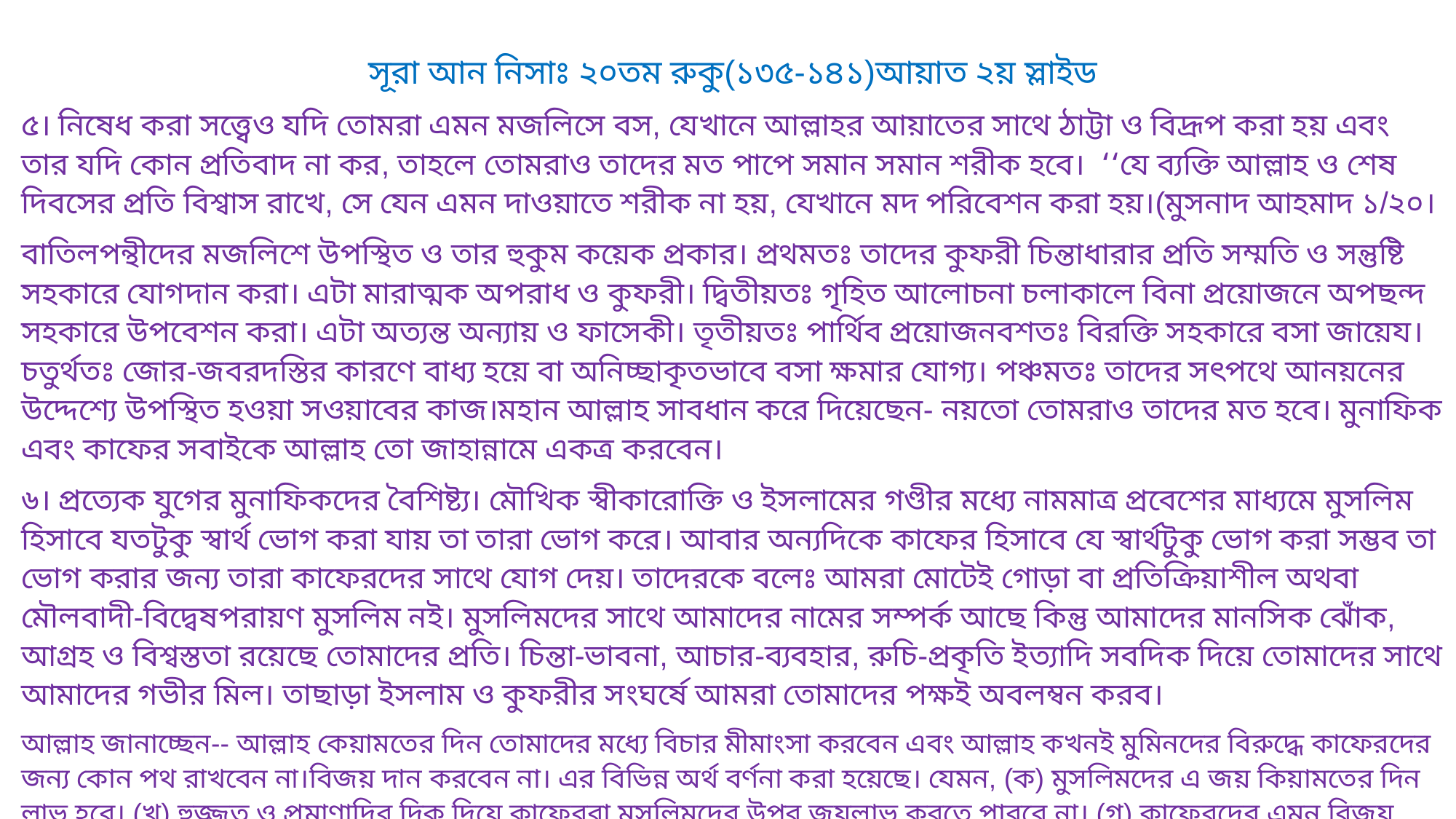

সূরা আন নিসাঃ ২০তম রুকু(১৩৫-১৪১)আয়াত ২য় স্লাইড
৫। নিষেধ করা সত্ত্বেও যদি তোমরা এমন মজলিসে বস, যেখানে আল্লাহর আয়াতের সাথে ঠাট্টা ও বিদ্রূপ করা হয় এবং তার যদি কোন প্রতিবাদ না কর, তাহলে তোমরাও তাদের মত পাপে সমান সমান শরীক হবে।  ‘‘যে ব্যক্তি আল্লাহ ও শেষ দিবসের প্রতি বিশ্বাস রাখে, সে যেন এমন দাওয়াতে শরীক না হয়, যেখানে মদ পরিবেশন করা হয়।(মুসনাদ আহমাদ ১/২০।
বাতিলপন্থীদের মজলিশে উপস্থিত ও তার হুকুম কয়েক প্রকার। প্রথমতঃ তাদের কুফরী চিন্তাধারার প্রতি সম্মতি ও সন্তুষ্টি সহকারে যোগদান করা। এটা মারাত্মক অপরাধ ও কুফরী। দ্বিতীয়তঃ গৃহিত আলোচনা চলাকালে বিনা প্রয়োজনে অপছন্দ সহকারে উপবেশন করা। এটা অত্যন্ত অন্যায় ও ফাসেকী। তৃতীয়তঃ পার্থিব প্রয়োজনবশতঃ বিরক্তি সহকারে বসা জায়েয। চতুর্থতঃ জোর-জবরদস্তির কারণে বাধ্য হয়ে বা অনিচ্ছাকৃতভাবে বসা ক্ষমার যোগ্য। পঞ্চমতঃ তাদের সৎপথে আনয়নের উদ্দেশ্যে উপস্থিত হওয়া সওয়াবের কাজ।মহান আল্লাহ সাবধান করে দিয়েছেন- নয়তো তোমরাও তাদের মত হবে। মুনাফিক এবং কাফের সবাইকে আল্লাহ তো জাহান্নামে একত্র করবেন।
৬। প্রত্যেক যুগের মুনাফিকদের বৈশিষ্ট্য। মৌখিক স্বীকারোক্তি ও ইসলামের গণ্ডীর মধ্যে নামমাত্র প্রবেশের মাধ্যমে মুসলিম হিসাবে যতটুকু স্বার্থ ভোগ করা যায় তা তারা ভোগ করে। আবার অন্যদিকে কাফের হিসাবে যে স্বার্থটুকু ভোগ করা সম্ভব তা ভোগ করার জন্য তারা কাফেরদের সাথে যোগ দেয়। তাদেরকে বলেঃ আমরা মোটেই গোড়া বা প্রতিক্রিয়াশীল অথবা মৌলবাদী-বিদ্বেষপরায়ণ মুসলিম নই। মুসলিমদের সাথে আমাদের নামের সম্পর্ক আছে কিন্তু আমাদের মানসিক ঝোঁক, আগ্রহ ও বিশ্বস্ততা রয়েছে তোমাদের প্রতি। চিন্তা-ভাবনা, আচার-ব্যবহার, রুচি-প্রকৃতি ইত্যাদি সবদিক দিয়ে তোমাদের সাথে আমাদের গভীর মিল। তাছাড়া ইসলাম ও কুফরীর সংঘর্ষে আমরা তোমাদের পক্ষই অবলম্বন করব।
আল্লাহ জানাচ্ছেন-- আল্লাহ কেয়ামতের দিন তোমাদের মধ্যে বিচার মীমাংসা করবেন এবং আল্লাহ কখনই মুমিনদের বিরুদ্ধে কাফেরদের জন্য কোন পথ রাখবেন না।বিজয় দান করবেন না। এর বিভিন্ন অর্থ বর্ণনা করা হয়েছে। যেমন, (ক) মুসলিমদের এ জয় কিয়ামতের দিন লাভ হবে। (খ) হুজ্জত ও প্রমাণাদির দিক দিয়ে কাফেররা মুসলিমদের উপর জয়লাভ করতে পারবে না। (গ) কাফেরদের এমন বিজয় আসবে না, যাতে মুসলিমদের রাজ্য ও প্রতিপত্তি একেবারে নিঃশেষ হয়ে যাবে এবং তাদেরকে মুদ্রিত ভুল শব্দের মত বিশ্বের মানচিত্র থেকে মিটিয়ে দেওয়া হবে। একটি সহীহ হাদীস থেকেও এই অর্থের সমর্থন পাওয়া যায়। (ঘ) যতদিন পর্যন্ত মুসলিমরা নিজেদের দ্বীন অনুযায়ী আমল করবে, বাতিলের প্রতি অসন্তুষ্ট থাকবে এবং অন্যায় কাজে বাধা দেবে, ততদিন পর্যন্ত কাফেররা তাদের উপর জয়লাভ করতে পারবে না।